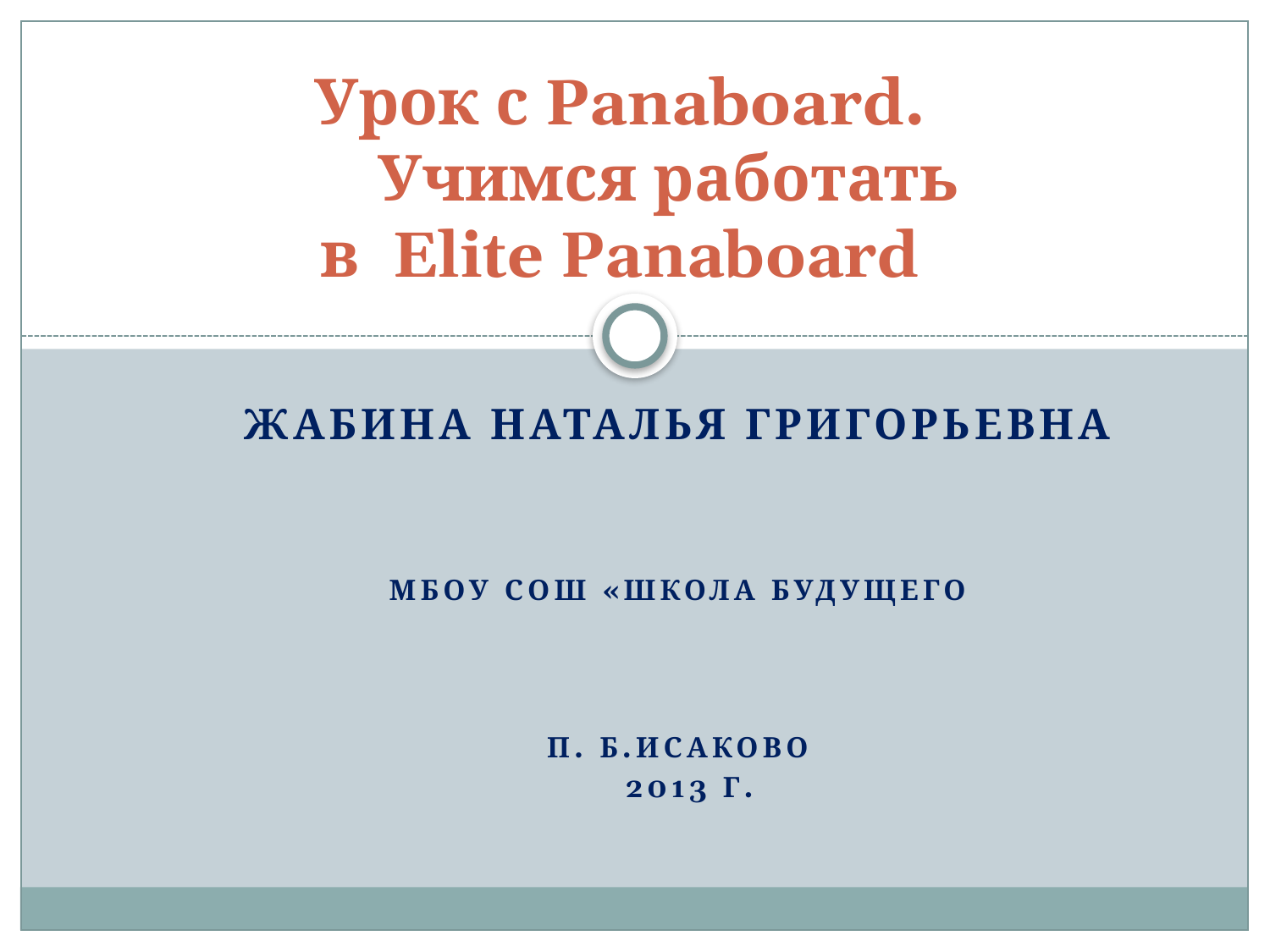

# Урок с Panaboard. Учимся работать в  Elite Panaboard
Жабина Наталья Григорьевна

МБОУ СОШ «Школа будущего

п. Б.Исаково
  2013 г.